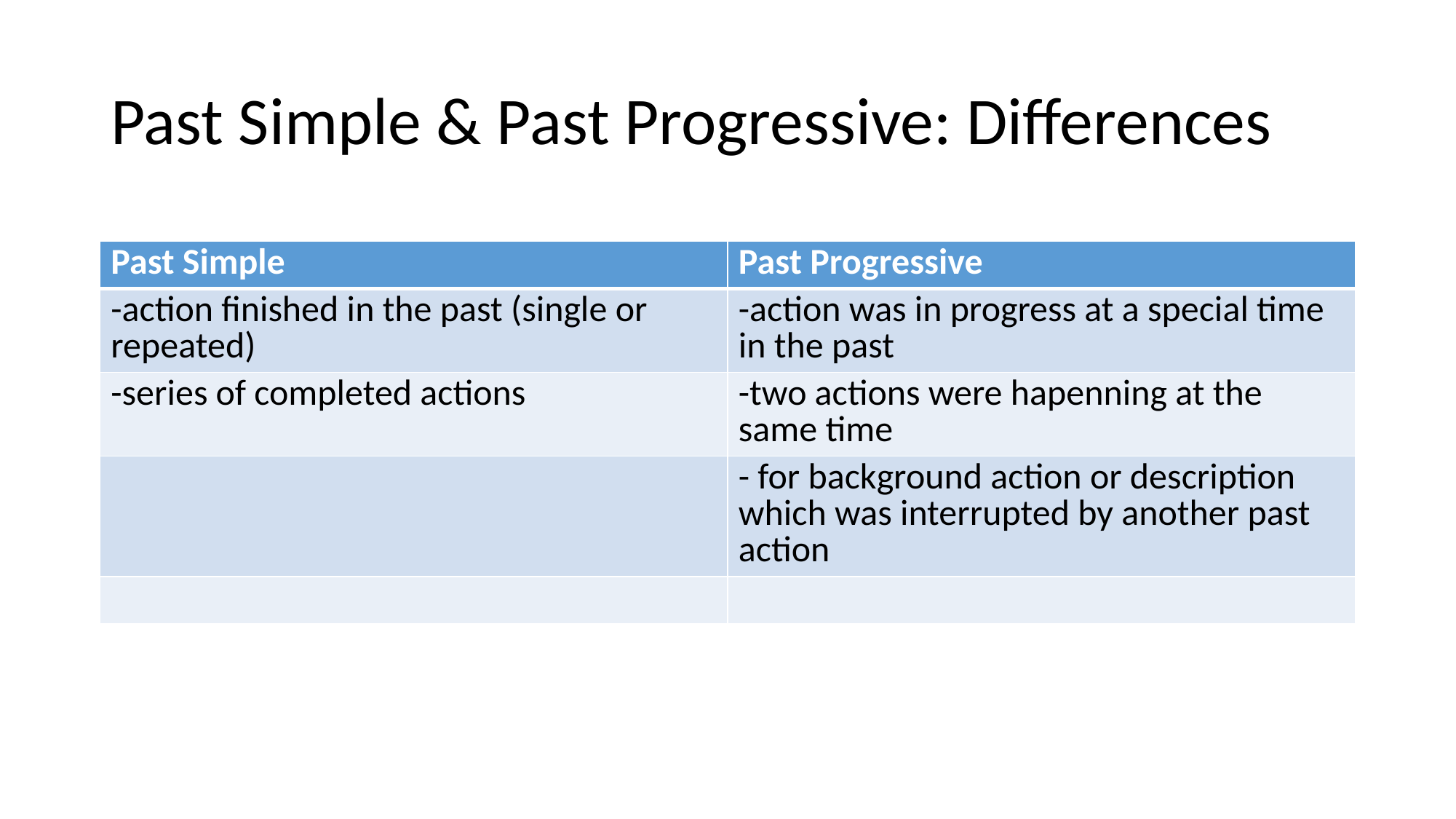

# Past Simple & Past Progressive: Differences
| Past Simple | Past Progressive |
| --- | --- |
| -action finished in the past (single or repeated) | -action was in progress at a special time in the past |
| -series of completed actions | -two actions were hapenning at the same time |
|  | - for background action or description which was interrupted by another past action |
|  |  |